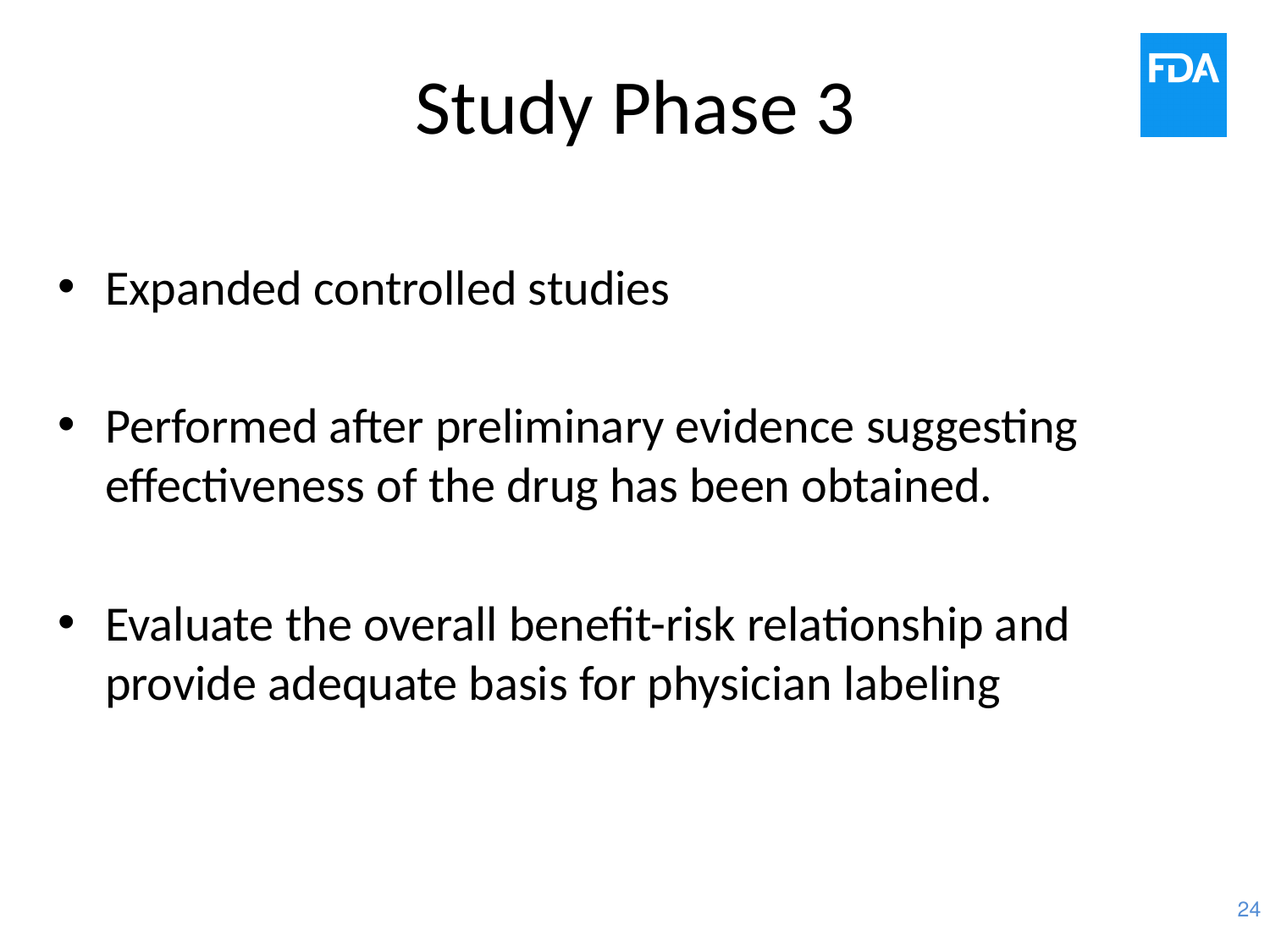

# Study Phase 3
Expanded controlled studies

Performed after preliminary evidence suggesting effectiveness of the drug has been obtained.

Evaluate the overall benefit-risk relationship and provide adequate basis for physician labeling